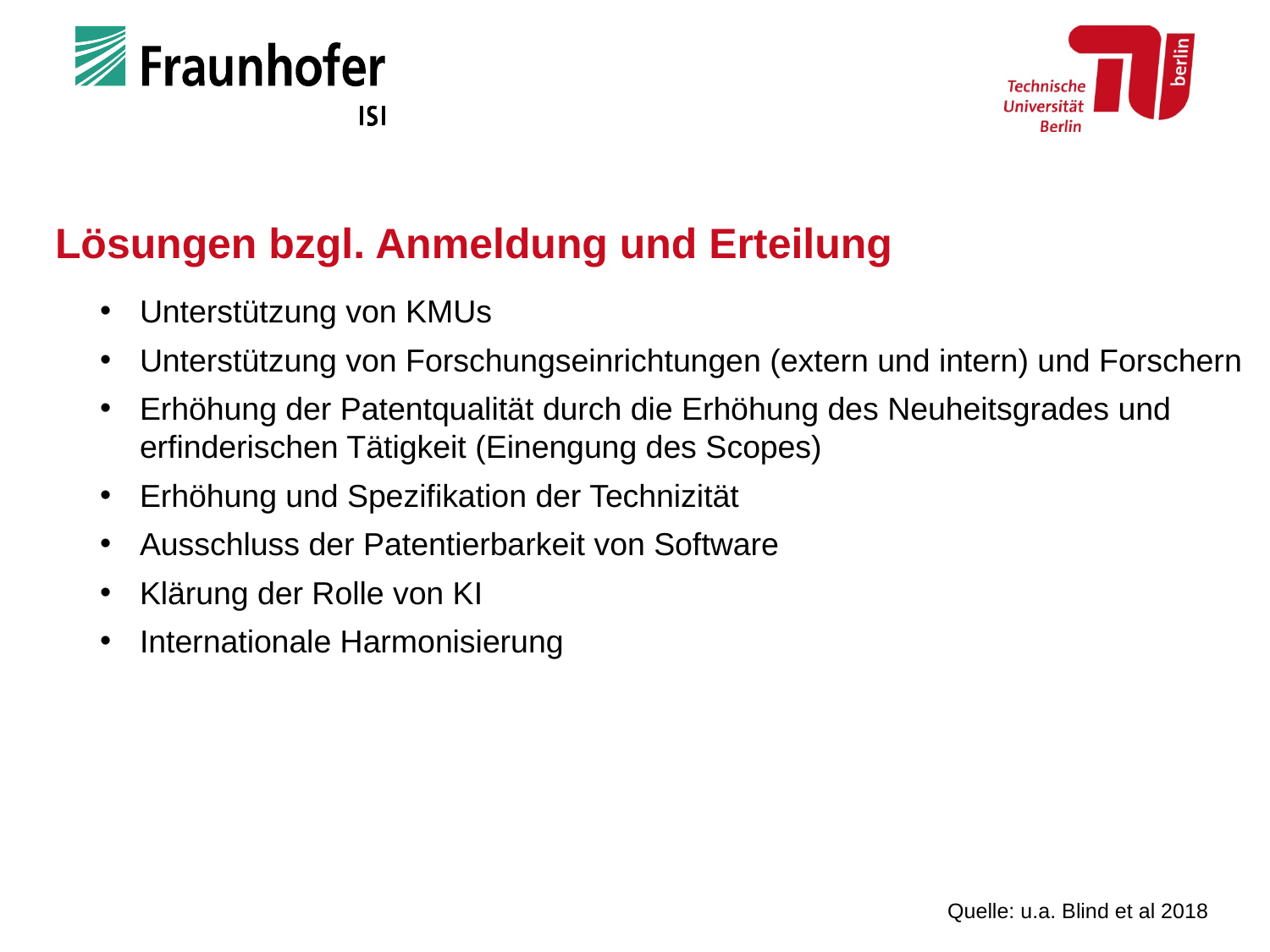

# Lösungen bzgl. Anmeldung und Erteilung
Unterstützung von KMUs
Unterstützung von Forschungseinrichtungen (extern und intern) und Forschern
Erhöhung der Patentqualität durch die Erhöhung des Neuheitsgrades und erfinderischen Tätigkeit (Einengung des Scopes)
Erhöhung und Spezifikation der Technizität
Ausschluss der Patentierbarkeit von Software
Klärung der Rolle von KI
Internationale Harmonisierung

Quelle: u.a. Blind et al 2018